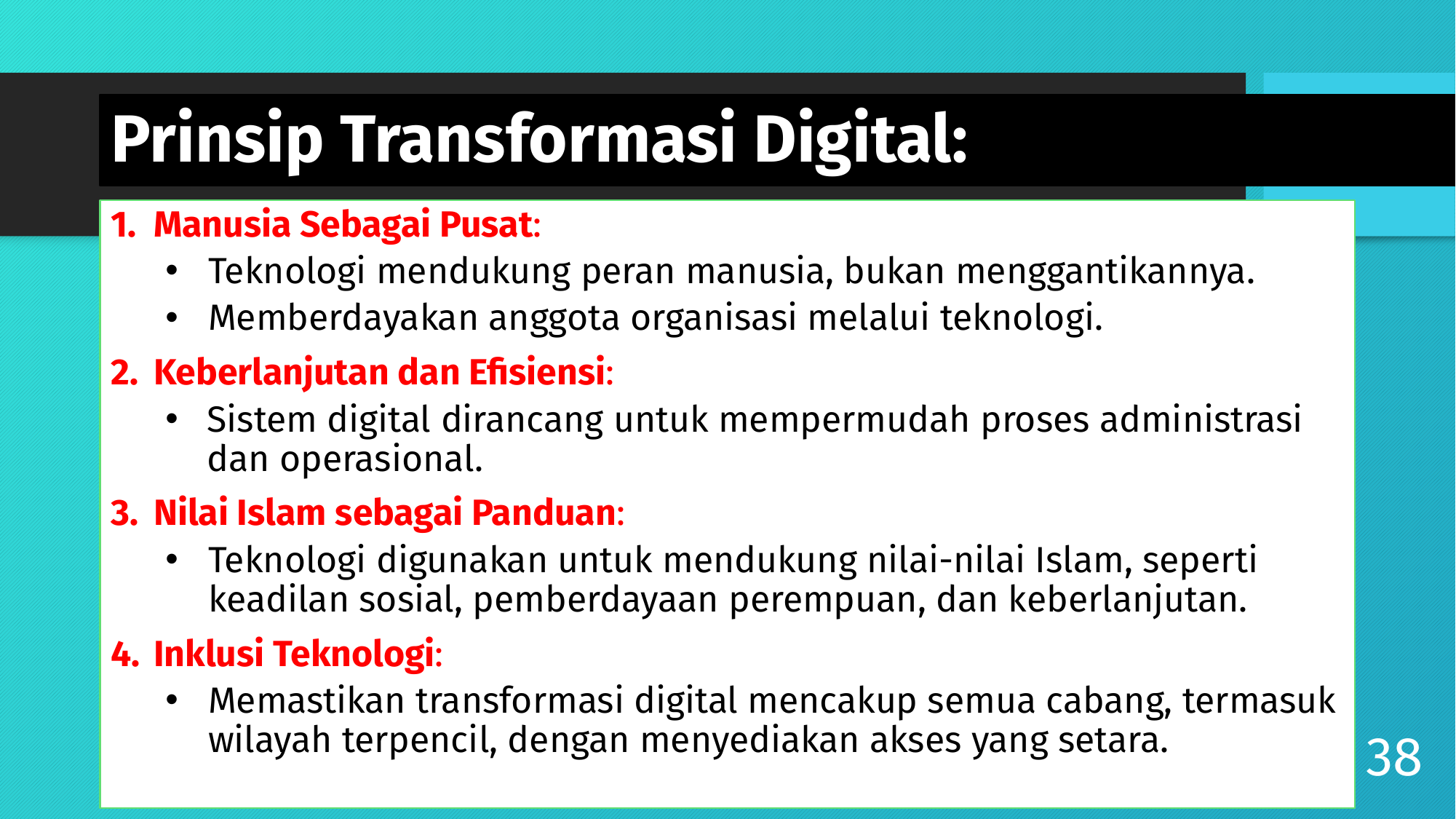

# Prinsip Transformasi Digital:
Manusia Sebagai Pusat:
Teknologi mendukung peran manusia, bukan menggantikannya.
Memberdayakan anggota organisasi melalui teknologi.
Keberlanjutan dan Efisiensi:
Sistem digital dirancang untuk mempermudah proses administrasi dan operasional.
Nilai Islam sebagai Panduan:
Teknologi digunakan untuk mendukung nilai-nilai Islam, seperti keadilan sosial, pemberdayaan perempuan, dan keberlanjutan.
Inklusi Teknologi:
Memastikan transformasi digital mencakup semua cabang, termasuk wilayah terpencil, dengan menyediakan akses yang setara.
38